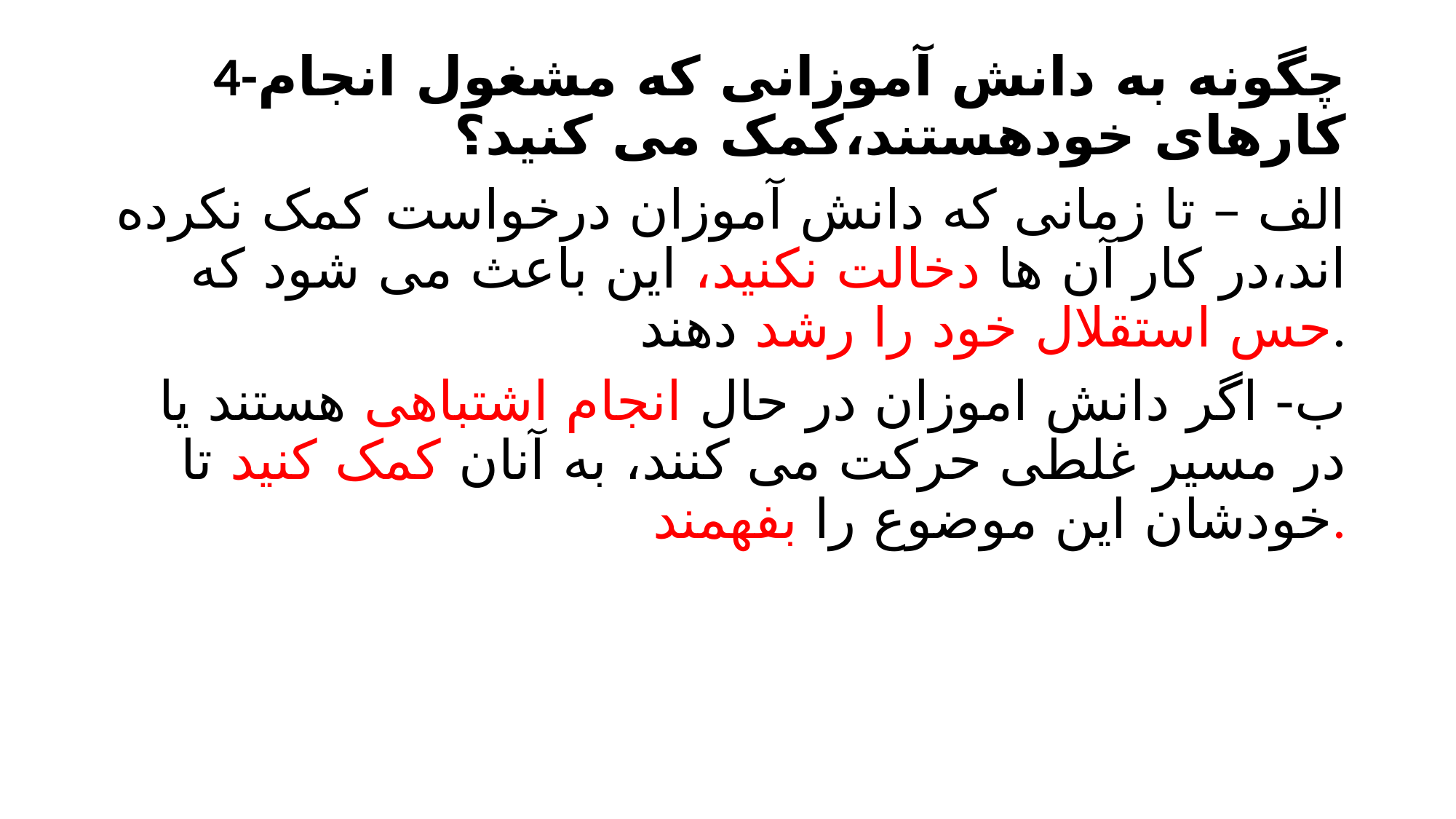

4-چگونه به دانش آموزانی که مشغول انجام کارهای خودهستند،کمک می کنید؟
الف – تا زمانی که دانش آموزان درخواست کمک نکرده اند،در کار آن ها دخالت نکنید، این باعث می شود که حس استقلال خود را رشد دهند.
ب- اگر دانش اموزان در حال انجام اشتباهی هستند یا در مسیر غلطی حرکت می کنند، به آنان کمک کنید تا خودشان این موضوع را بفهمند.